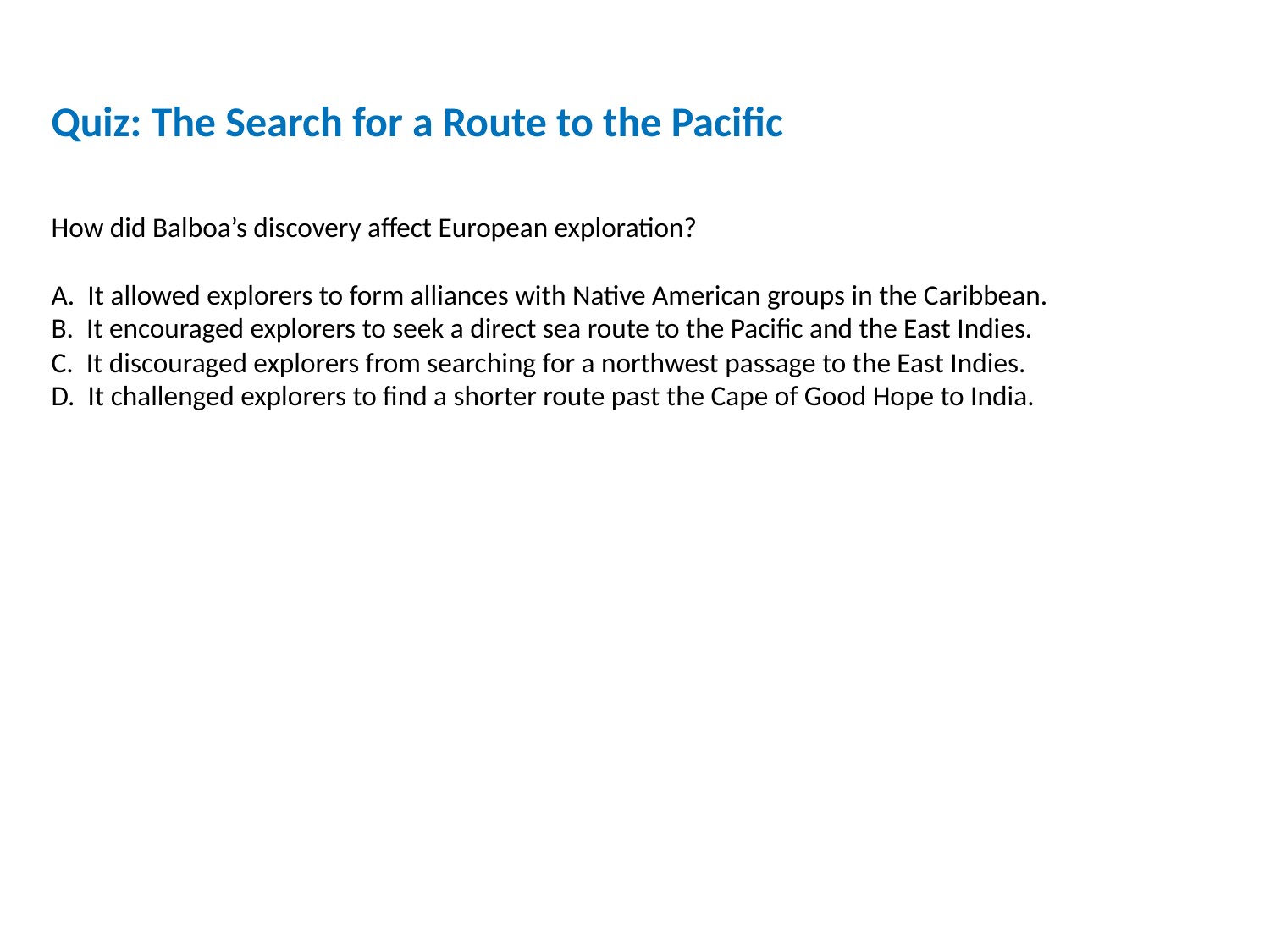

Quiz: The Search for a Route to the Pacific
How did Balboa’s discovery affect European exploration?

A.  It allowed explorers to form alliances with Native American groups in the Caribbean.
B.  It encouraged explorers to seek a direct sea route to the Pacific and the East Indies.
C.  It discouraged explorers from searching for a northwest passage to the East Indies.
D.  It challenged explorers to find a shorter route past the Cape of Good Hope to India.